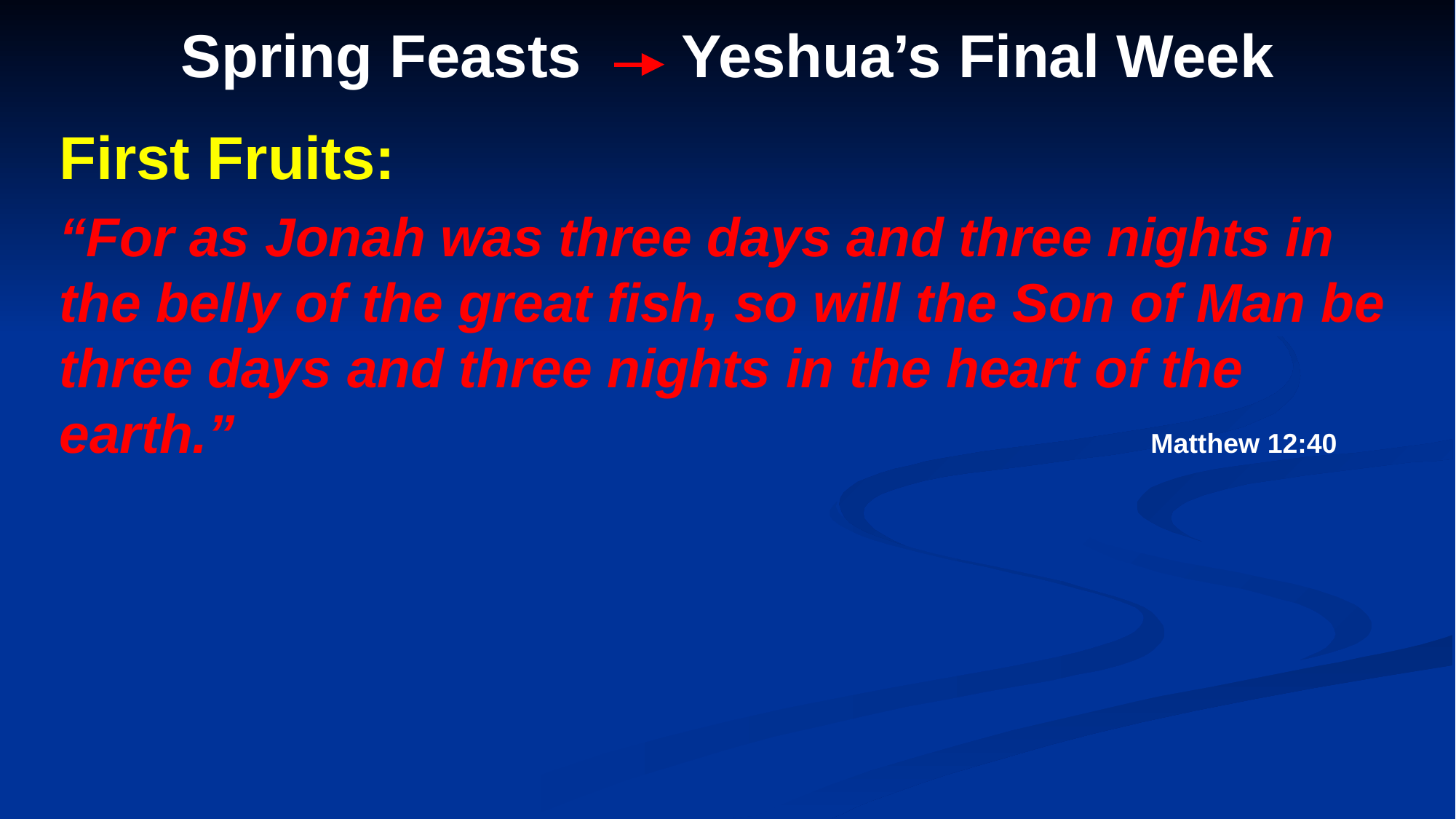

# Spring Feasts      Yeshua’s Final Week
First Fruits:
“For as Jonah was three days and three nights in the belly of the great fish, so will the Son of Man be three days and three nights in the heart of the earth.”  									Matthew 12:40